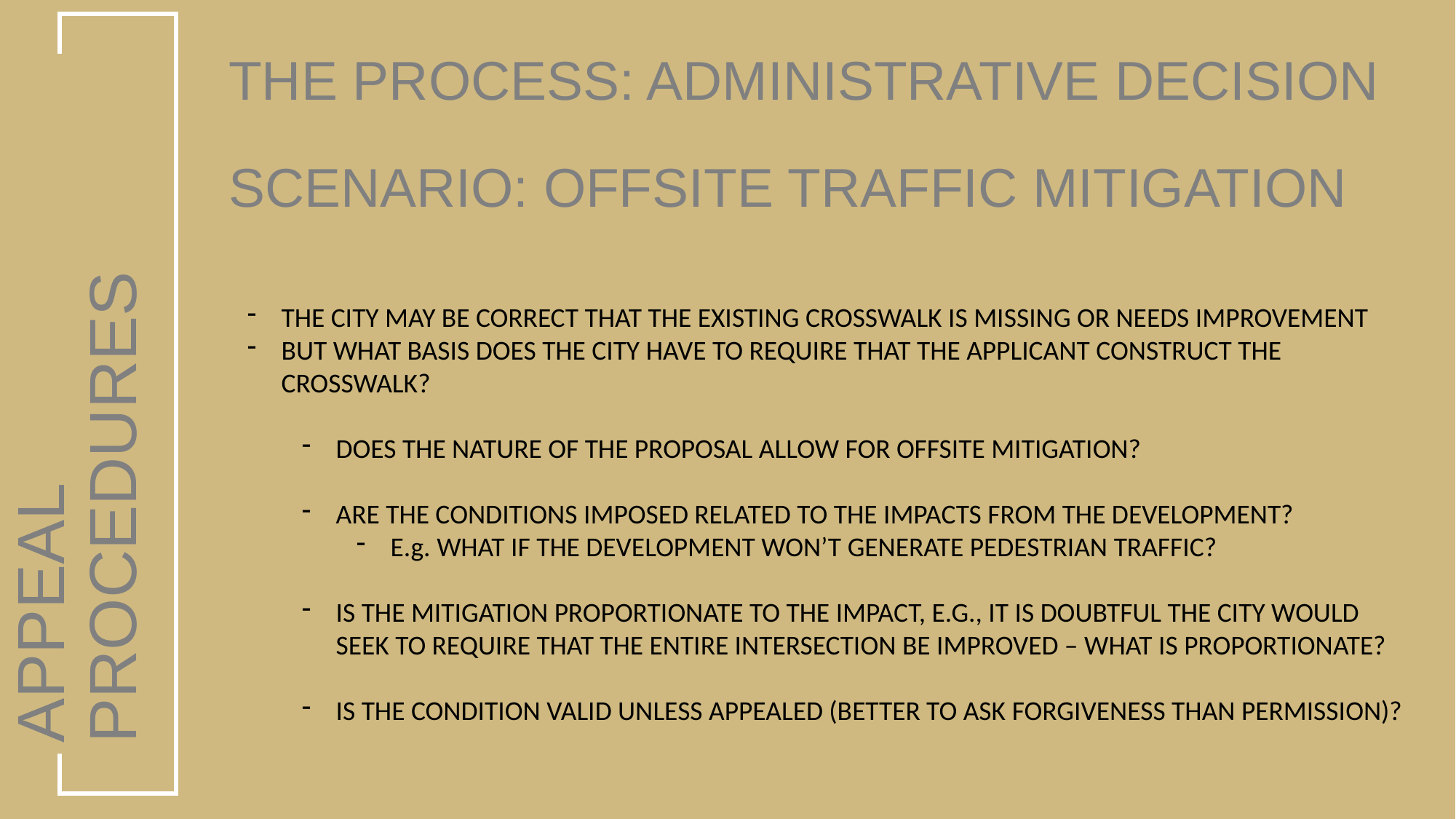

THE PROCESS: ADMINISTRATIVE DECISION
SCENARIO: OFFSITE TRAFFIC MITIGATION
THE CITY MAY BE CORRECT THAT THE EXISTING CROSSWALK IS MISSING OR NEEDS IMPROVEMENT
BUT WHAT BASIS DOES THE CITY HAVE TO REQUIRE THAT THE APPLICANT CONSTRUCT THE CROSSWALK?

DOES THE NATURE OF THE PROPOSAL ALLOW FOR OFFSITE MITIGATION?

ARE THE CONDITIONS IMPOSED RELATED TO THE IMPACTS FROM THE DEVELOPMENT?
E.g. WHAT IF THE DEVELOPMENT WON’T GENERATE PEDESTRIAN TRAFFIC?

IS THE MITIGATION PROPORTIONATE TO THE IMPACT, E.G., IT IS DOUBTFUL THE CITY WOULD SEEK TO REQUIRE THAT THE ENTIRE INTERSECTION BE IMPROVED – WHAT IS PROPORTIONATE?

IS THE CONDITION VALID UNLESS APPEALED (BETTER TO ASK FORGIVENESS THAN PERMISSION)?
APPEAL PROCEDURES